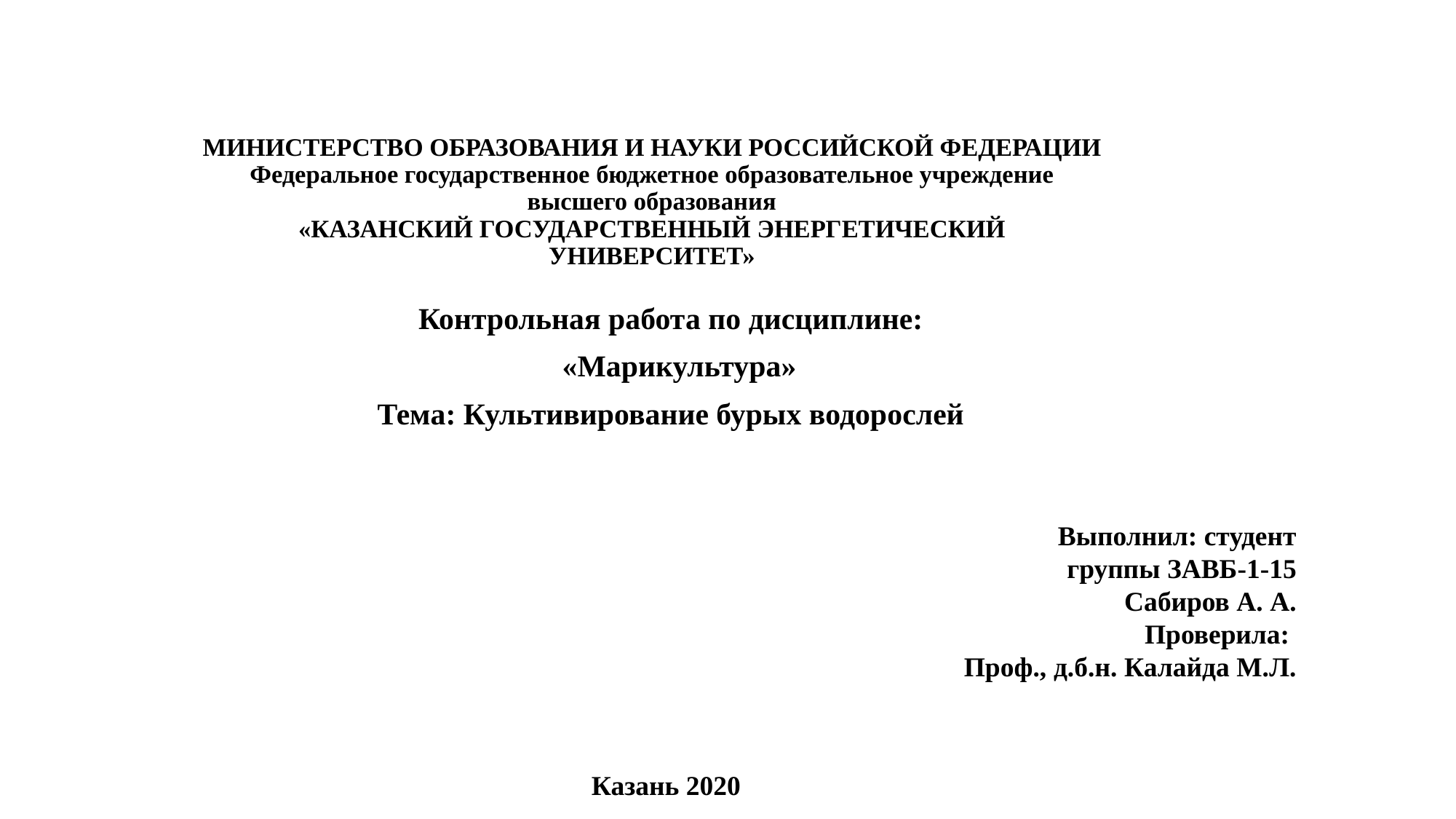

# МИНИСТЕРСТВО ОБРАЗОВАНИЯ И НАУКИ РОССИЙСКОЙ ФЕДЕРАЦИИ Федеральное государственное бюджетное образовательное учреждение высшего образования «КАЗАНСКИЙ ГОСУДАРСТВЕННЫЙ ЭНЕРГЕТИЧЕСКИЙ УНИВЕРСИТЕТ»
Контрольная работа по дисциплине:
                         «Марикультура»
Тема: Культивирование бурых водорослей

Выполнил: студент
группы ЗАВБ-1-15
Сабиров А. А.
Проверила:
Проф., д.б.н. Калайда М.Л.
Казань 2020